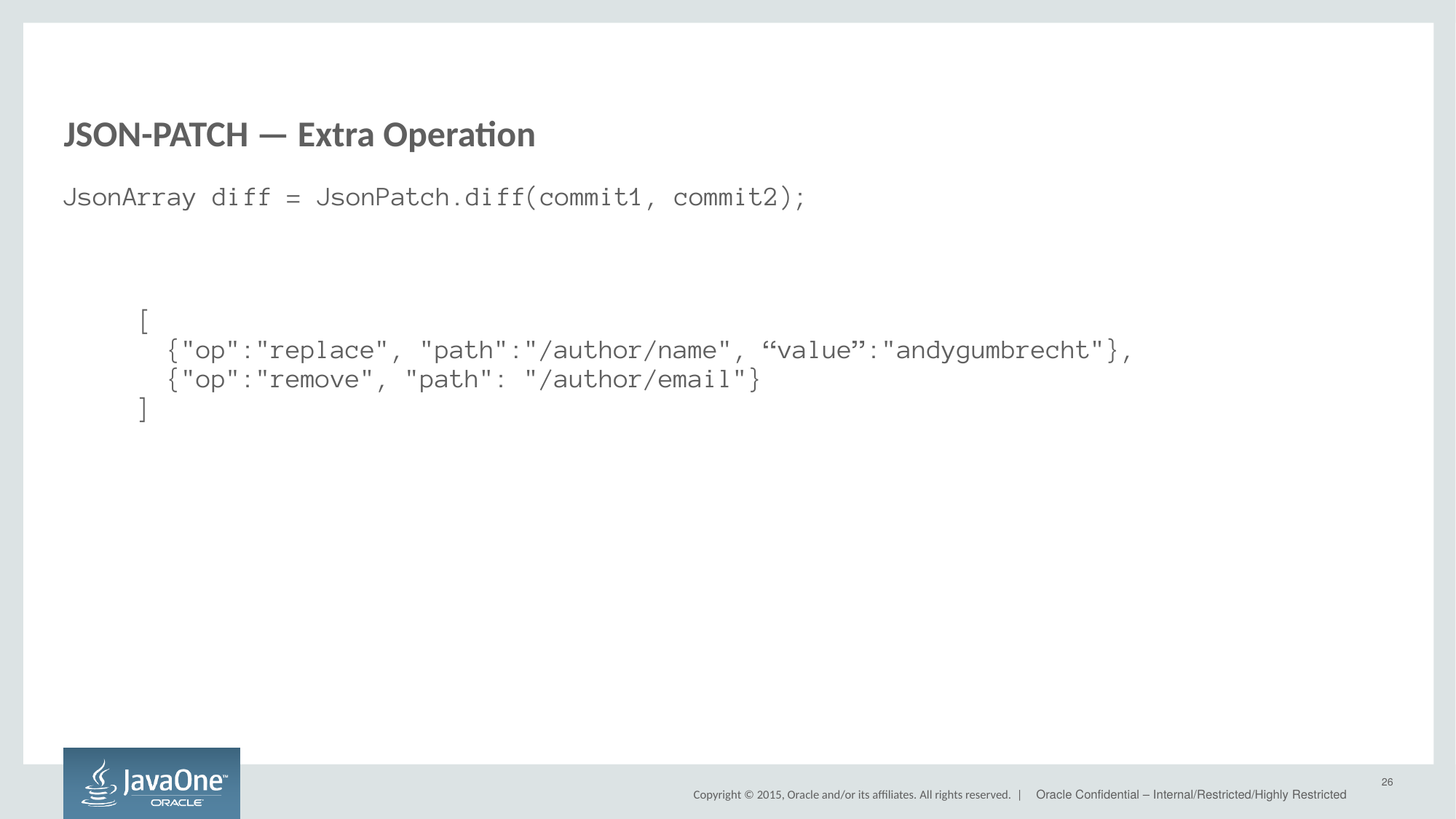

# JSON-PATCH — Extra Operation
JsonArray diff = JsonPatch.diff(commit1, commit2);

[
  {"op":"replace", "path":"/author/name", “value”:"andygumbrecht"},
  {"op":"remove", "path": "/author/email"}
]
26
Oracle Confidential – Internal/Restricted/Highly Restricted